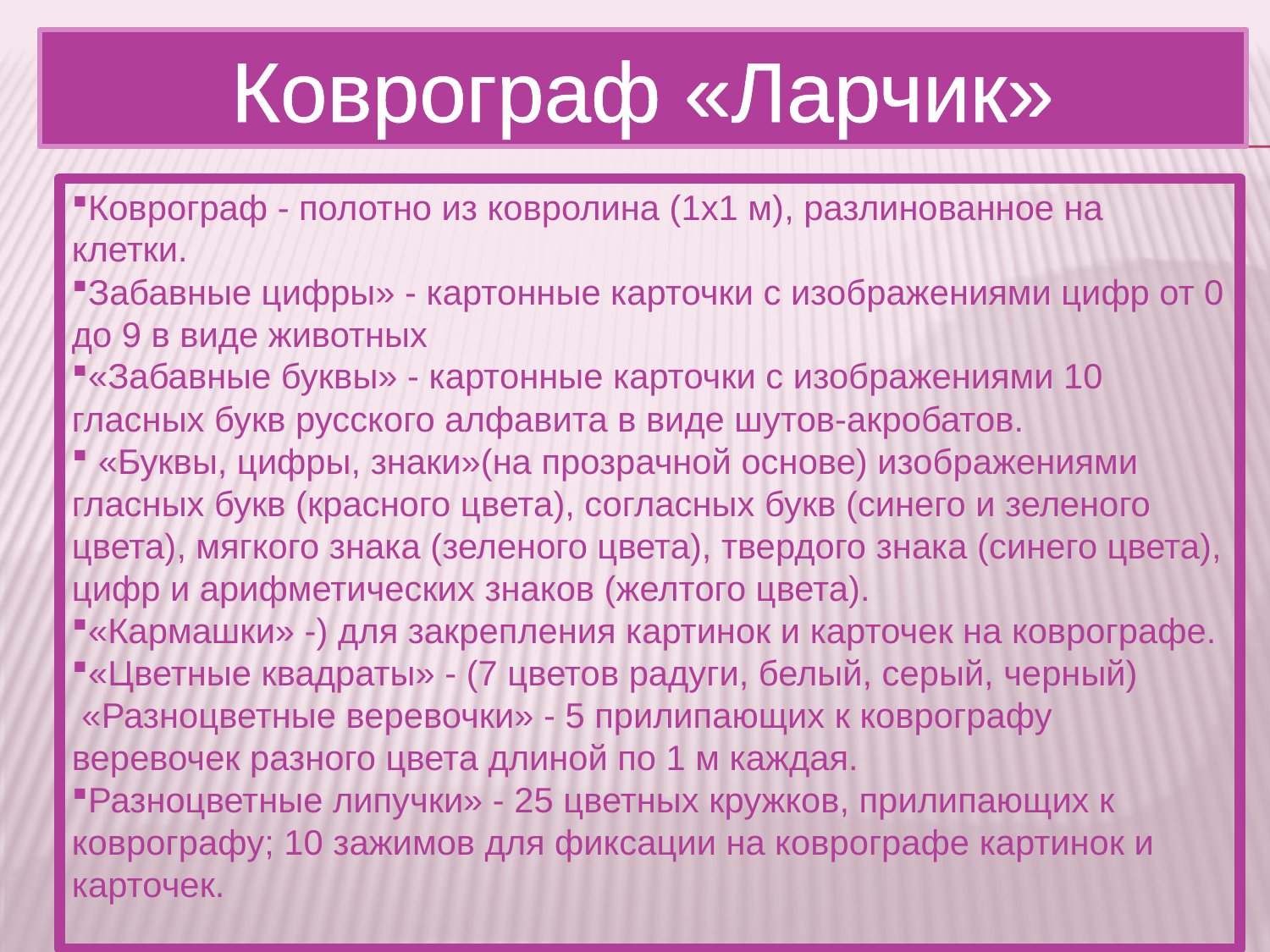

# Коврограф «Ларчик»
Коврограф - полотно из ковролина (1х1 м), разлинованное на клетки.
Забавные цифры» - картонные карточки с изображениями цифр от 0 до 9 в виде животных
«Забавные буквы» - картонные карточки с изображениями 10 гласных букв русского алфавита в виде шутов-акробатов.
 «Буквы, цифры, знаки»(на прозрачной основе) изображениями гласных букв (красного цвета), согласных букв (синего и зеленого цвета), мягкого знака (зеленого цвета), твердого знака (синего цвета), цифр и арифметических знаков (желтого цвета).
«Кармашки» -) для закрепления картинок и карточек на коврографе.
«Цветные квадраты» - (7 цветов радуги, белый, серый, черный)
 «Разноцветные веревочки» - 5 прилипающих к коврографу веревочек разного цвета длиной по 1 м каждая.
Разноцветные липучки» - 25 цветных кружков, прилипающих к коврографу; 10 зажимов для фиксации на коврографе картинок и карточек.